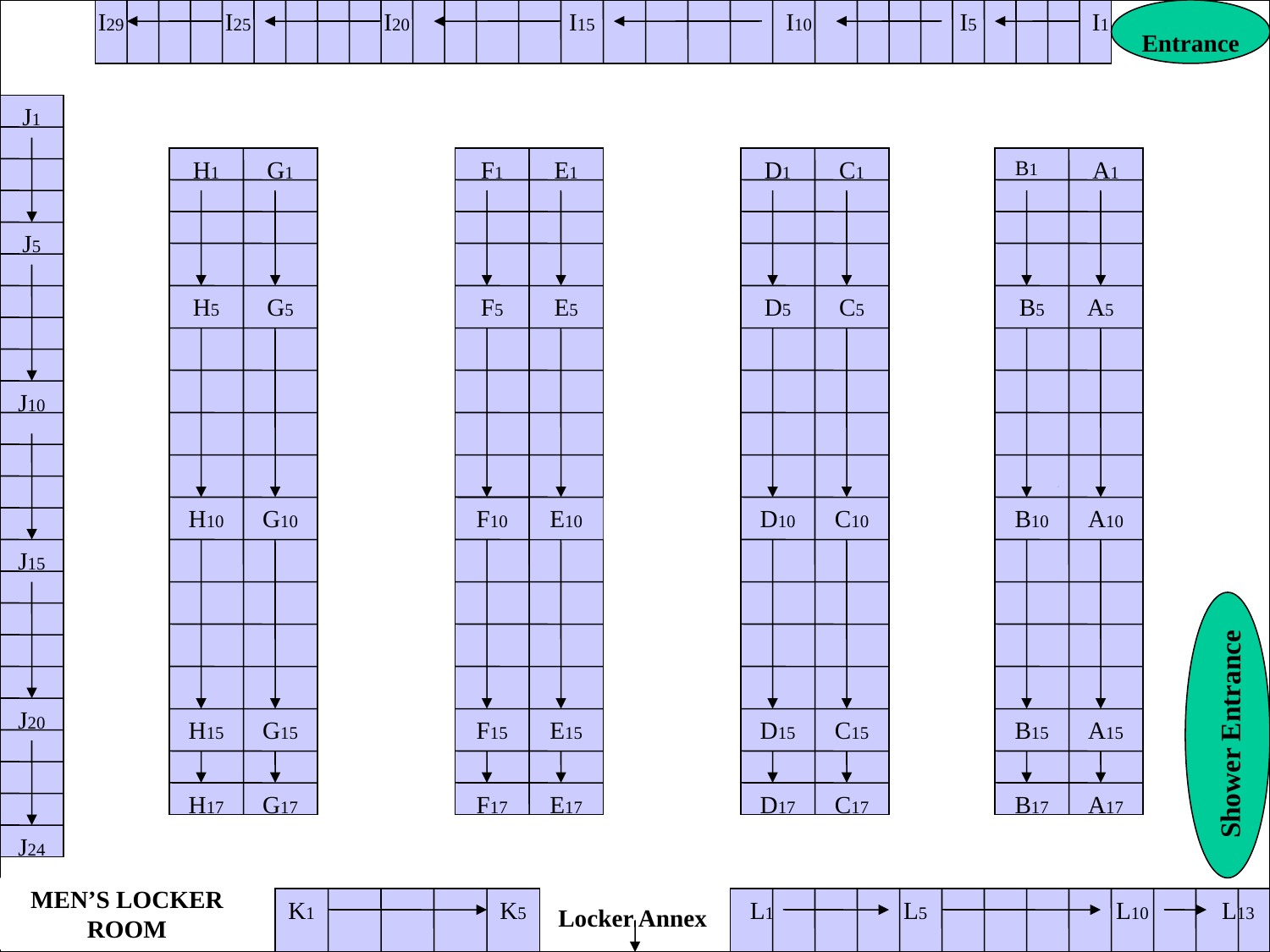

I29

I25

I20

I15

I10

I5

I1

Entrance

J1

H1

G1

F1

E1

D1

C1

B1

A1

J5

H5
G5

F5
E5

D5
C5

B5
A5

J10

H10
G10

F10

E10

D10
C10

B10
A10

J15

J20

H15
G15

F15
E15

D15
C15

B15
A15
Shower Entrance

H17
G17

F17
E17

D17
C17

B17
A17

J24
MEN’S LOCKER ROOM

K1

K5

L1

L5

L10

L13

Locker Annex